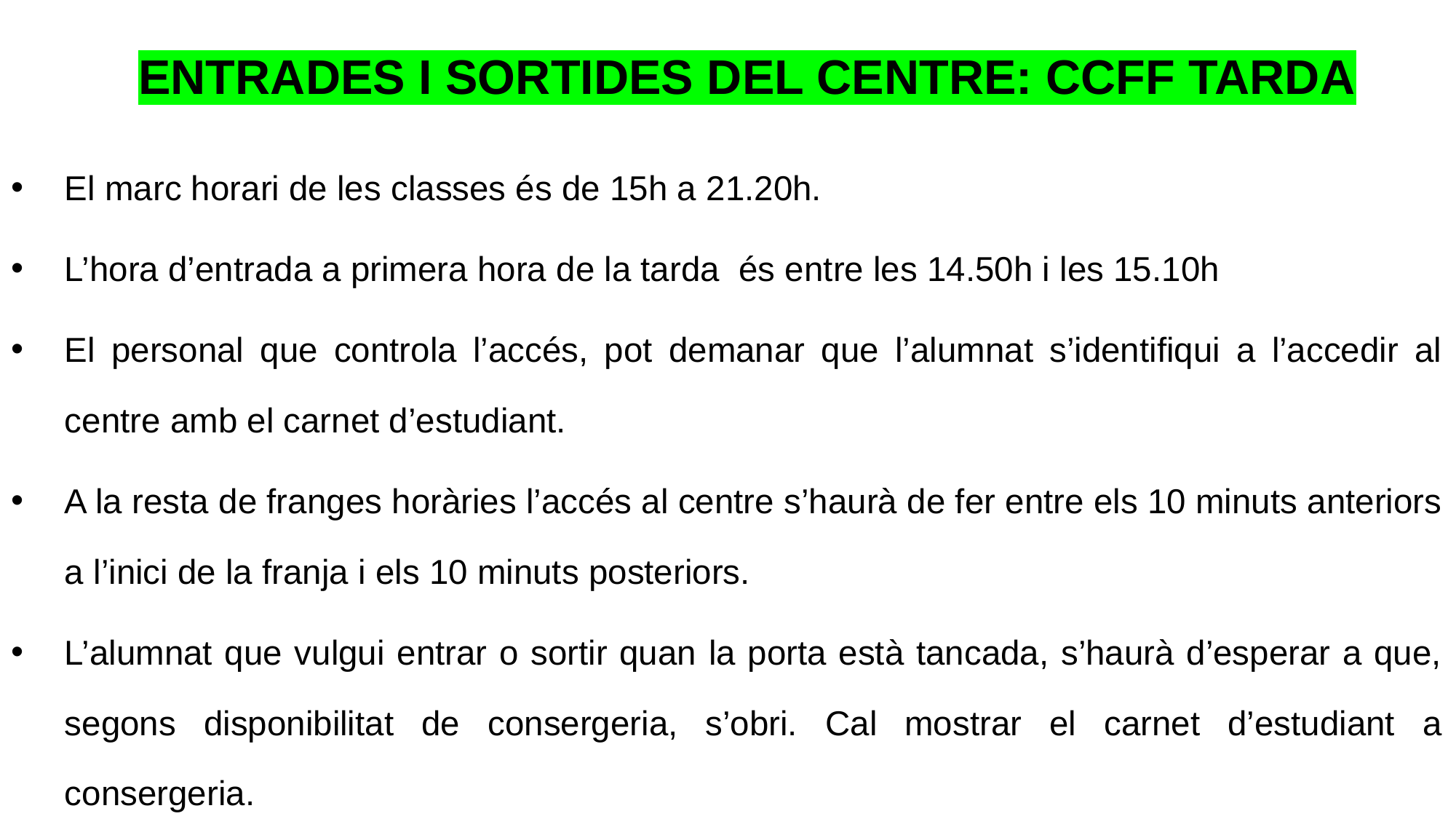

# ENTRADES I SORTIDES DEL CENTRE: CCFF TARDA
El marc horari de les classes és de 15h a 21.20h.
L’hora d’entrada a primera hora de la tarda  és entre les 14.50h i les 15.10h
El personal que controla l’accés, pot demanar que l’alumnat s’identifiqui a l’accedir al centre amb el carnet d’estudiant.
A la resta de franges horàries l’accés al centre s’haurà de fer entre els 10 minuts anteriors a l’inici de la franja i els 10 minuts posteriors.
L’alumnat que vulgui entrar o sortir quan la porta està tancada, s’haurà d’esperar a que, segons disponibilitat de consergeria, s’obri. Cal mostrar el carnet d’estudiant a consergeria.